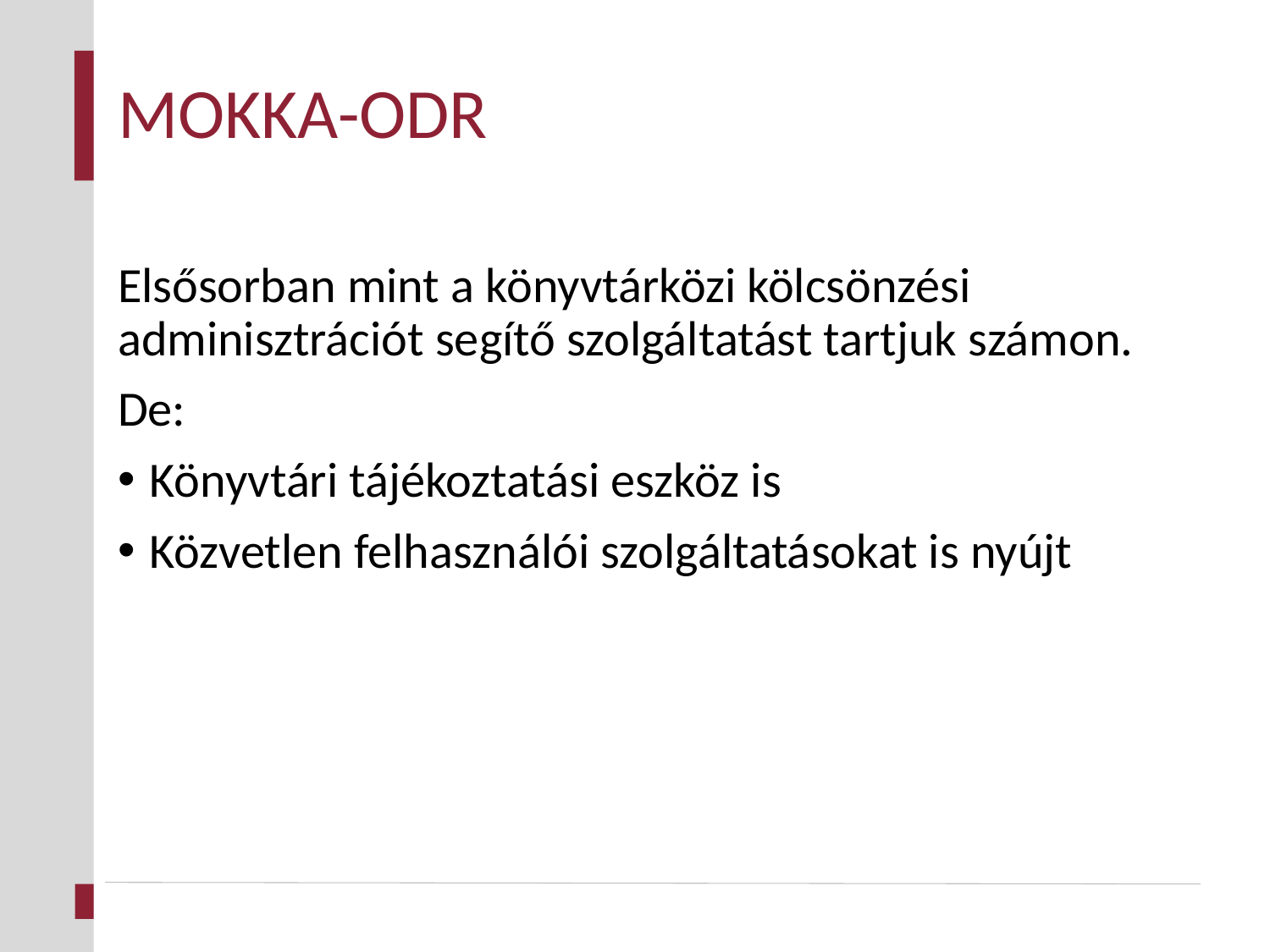

# MOKKA-ODR
Elsősorban mint a könyvtárközi kölcsönzési adminisztrációt segítő szolgáltatást tartjuk számon.
De:
Könyvtári tájékoztatási eszköz is
Közvetlen felhasználói szolgáltatásokat is nyújt